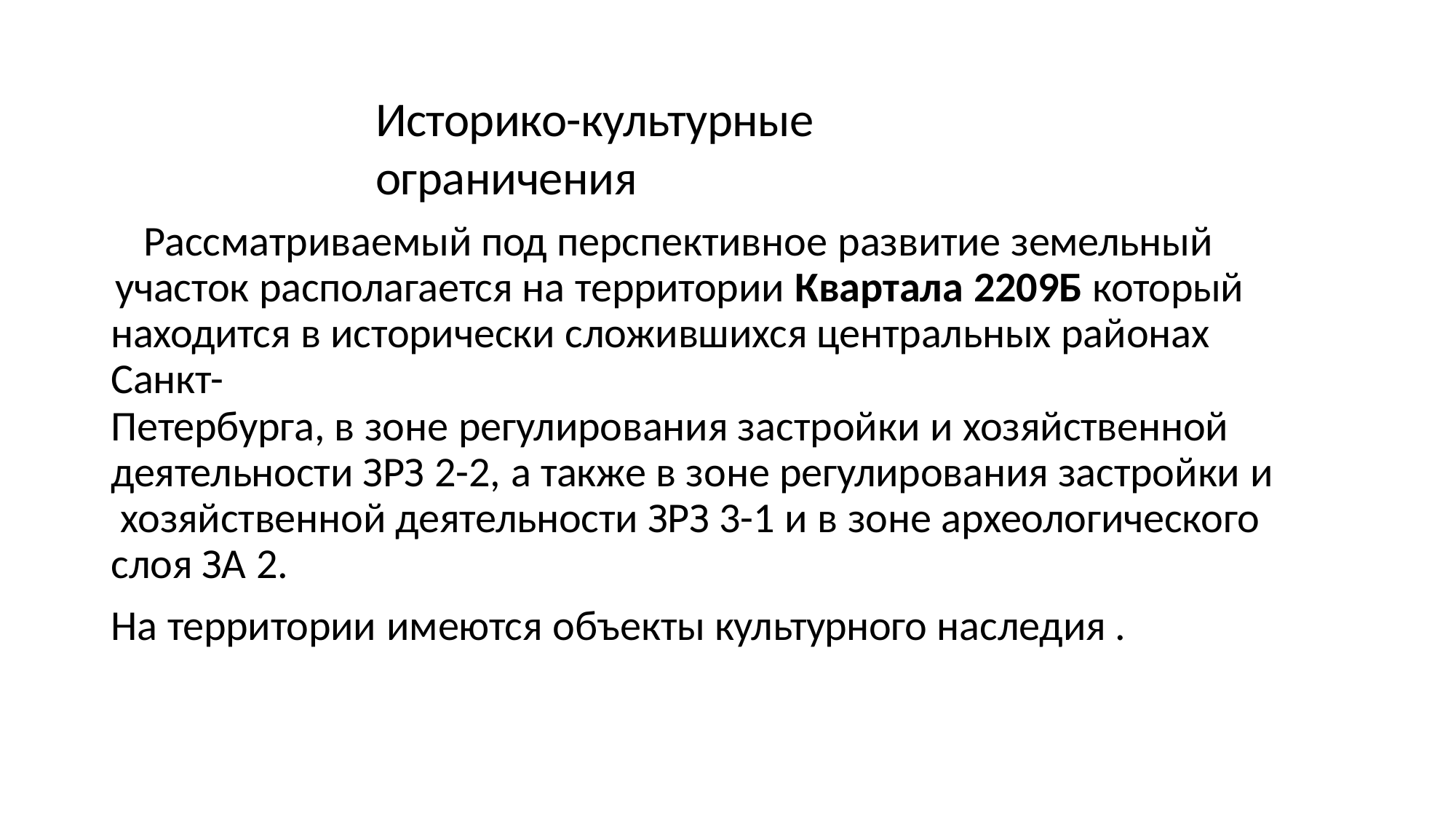

# Историко-культурные ограничения
Рассматриваемый под перспективное развитие земельный
участок располагается на территории Квартала 2209Б который
находится в исторически сложившихся центральных районах Санкт-
Петербурга, в зоне регулирования застройки и хозяйственной  деятельности ЗРЗ 2-2, а также в зоне регулирования застройки и  хозяйственной деятельности ЗРЗ 3-1 и в зоне археологического  слоя ЗА 2.
На территории имеются объекты культурного наследия .